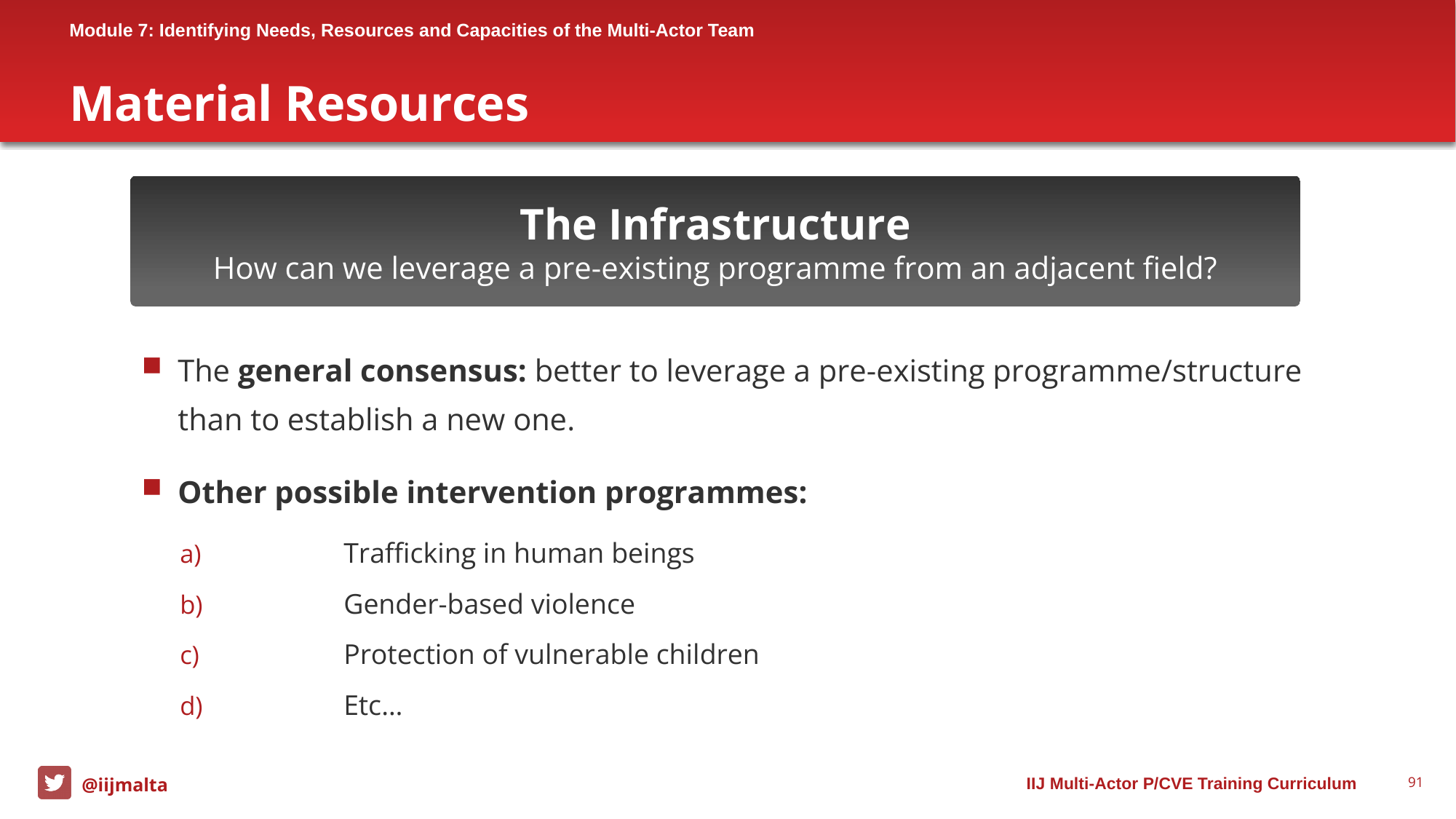

Module 7: Identifying Needs, Resources and Capacities of the Multi-Actor Team
# Material Resources
The Infrastructure
How can we leverage a pre-existing programme from an adjacent field?
The general consensus: better to leverage a pre-existing programme/structure than to establish a new one.
Other possible intervention programmes:
	Trafficking in human beings
	Gender-based violence
	Protection of vulnerable children
	Etc…
IIJ Multi-Actor P/CVE Training Curriculum
91